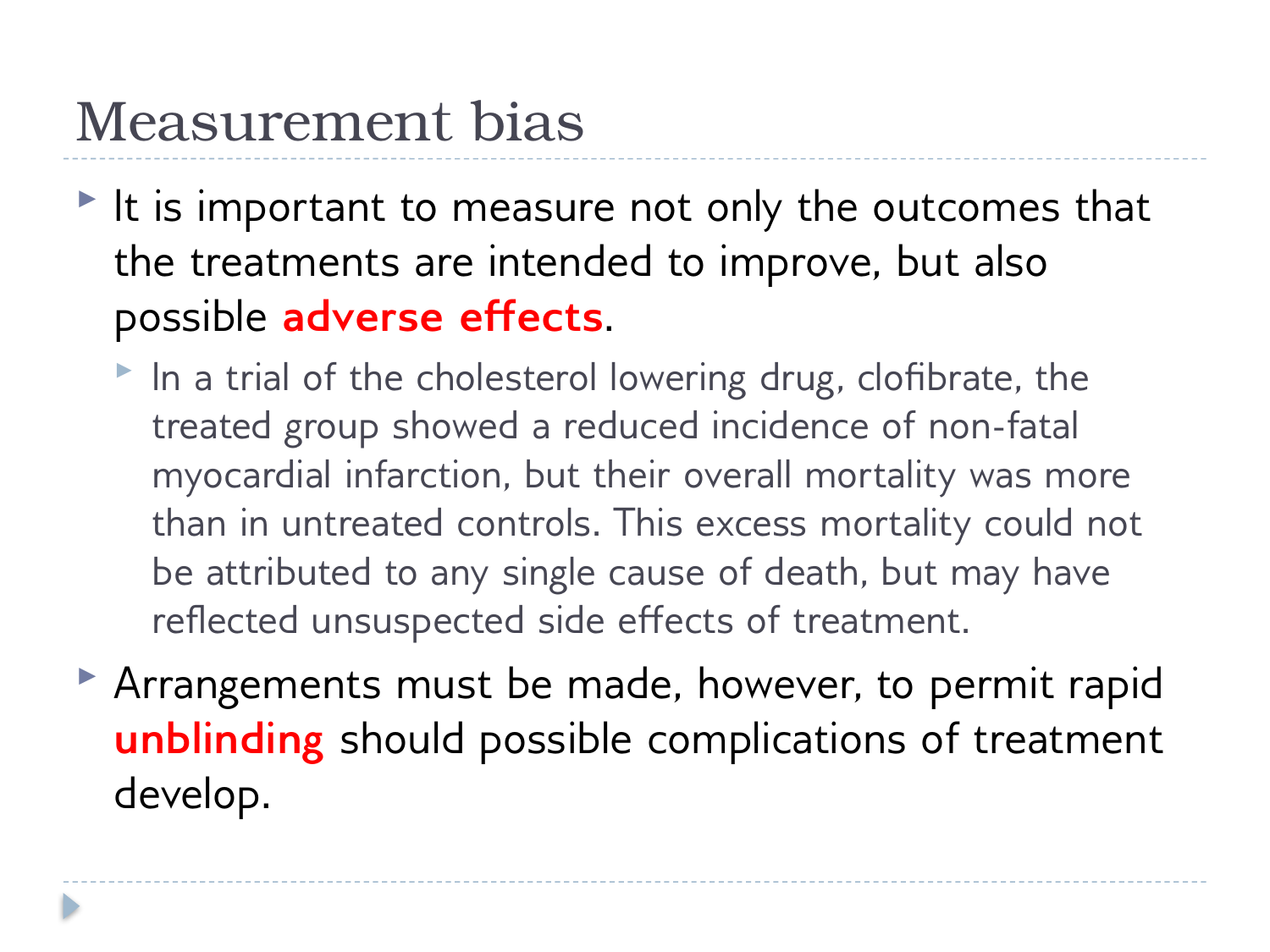

# Measurement bias
It is important to measure not only the outcomes that the treatments are intended to improve, but also possible adverse effects.
In a trial of the cholesterol lowering drug, clofibrate, the treated group showed a reduced incidence of non-fatal myocardial infarction, but their overall mortality was more than in untreated controls. This excess mortality could not be attributed to any single cause of death, but may have reflected unsuspected side effects of treatment.
Arrangements must be made, however, to permit rapid unblinding should possible complications of treatment develop.